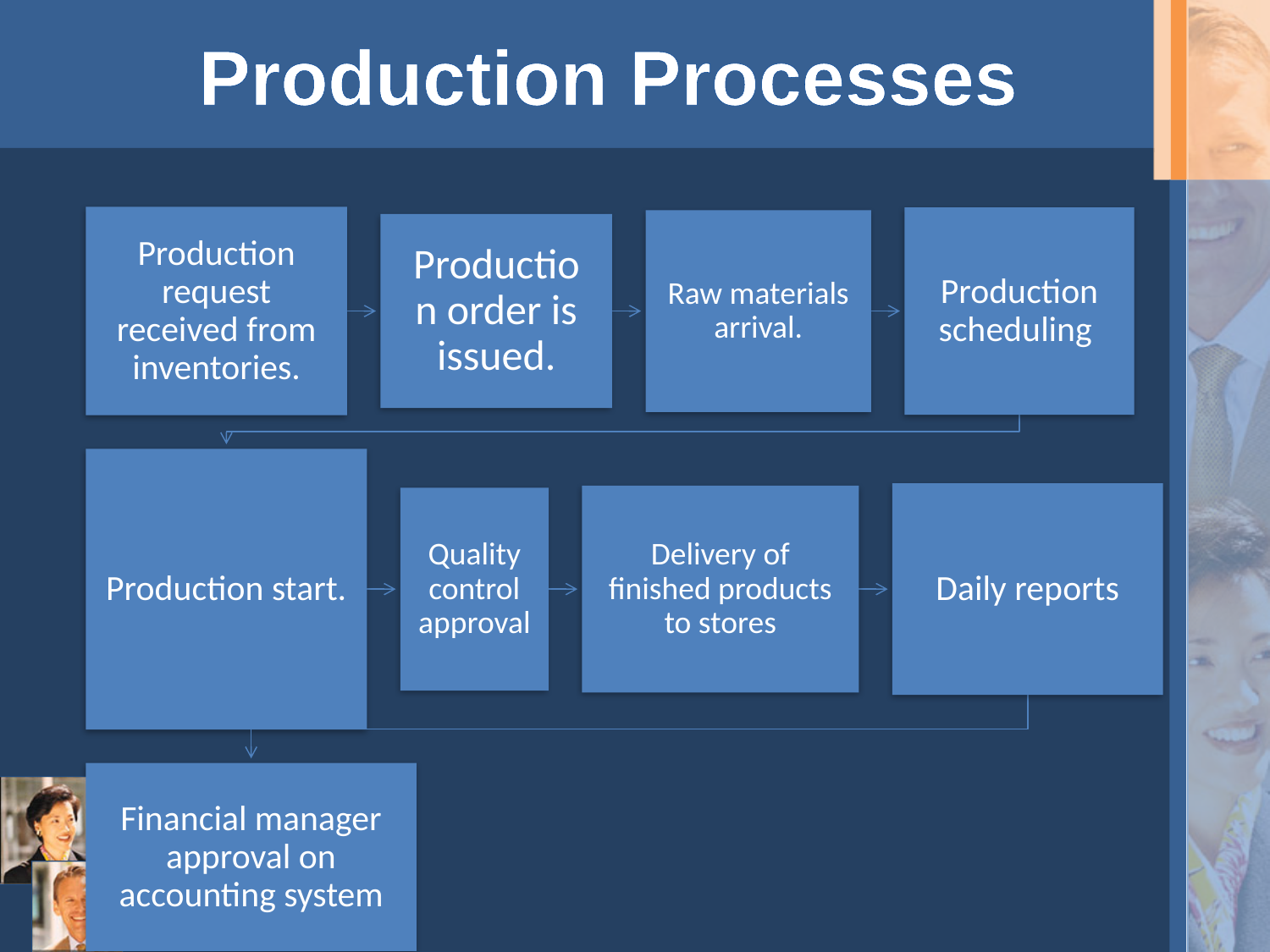

# Production Processes

Production request received from inventories.

Production order is issued.

Raw materials arrival.

Production scheduling

Production start.

Quality control approval

Delivery of finished products to stores

Daily reports
Financial manager approval on accounting system